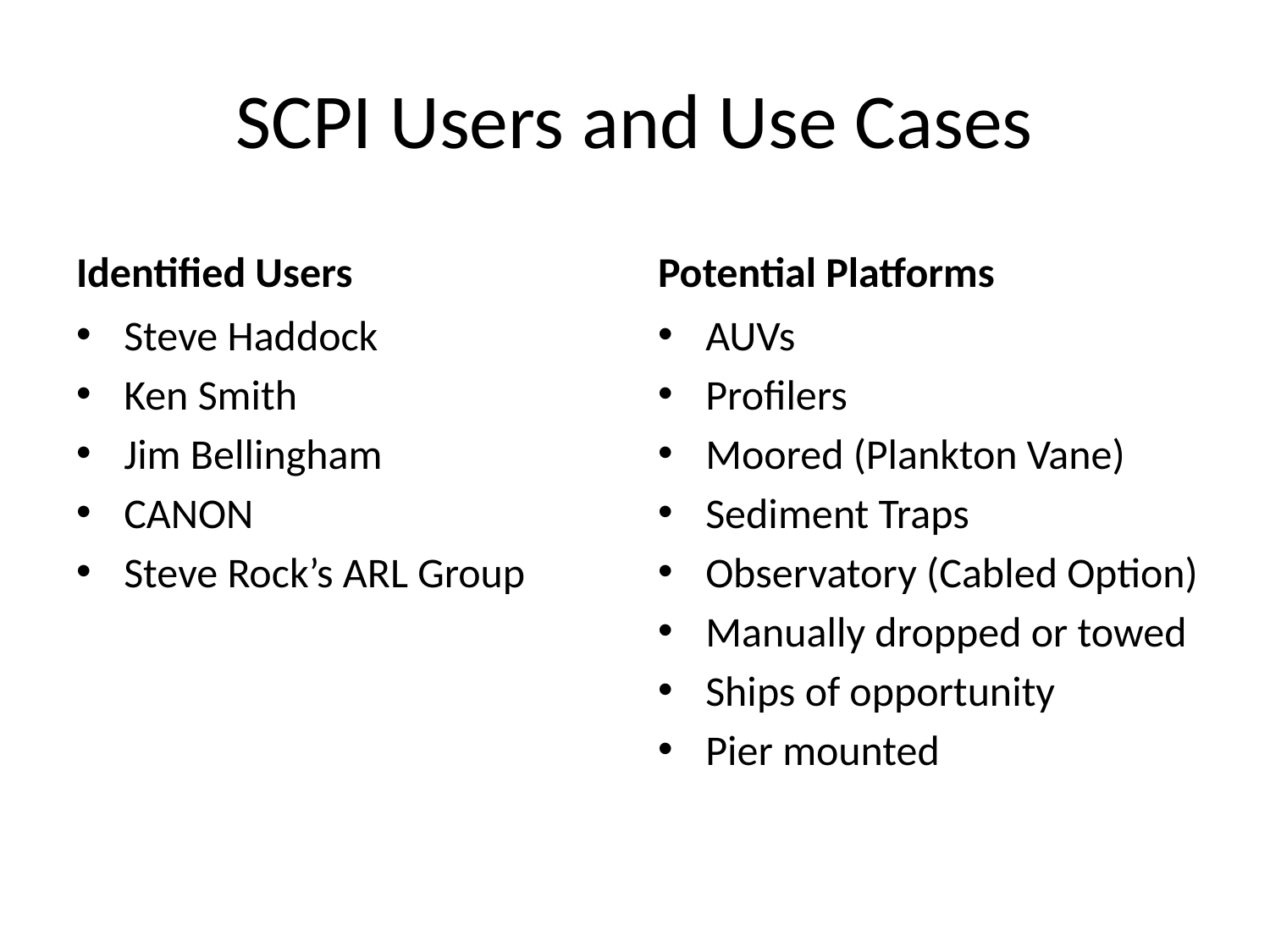

# SCPI Users and Use Cases
Identified Users
Potential Platforms
Steve Haddock
Ken Smith
Jim Bellingham
CANON
Steve Rock’s ARL Group
AUVs
Profilers
Moored (Plankton Vane)
Sediment Traps
Observatory (Cabled Option)
Manually dropped or towed
Ships of opportunity
Pier mounted